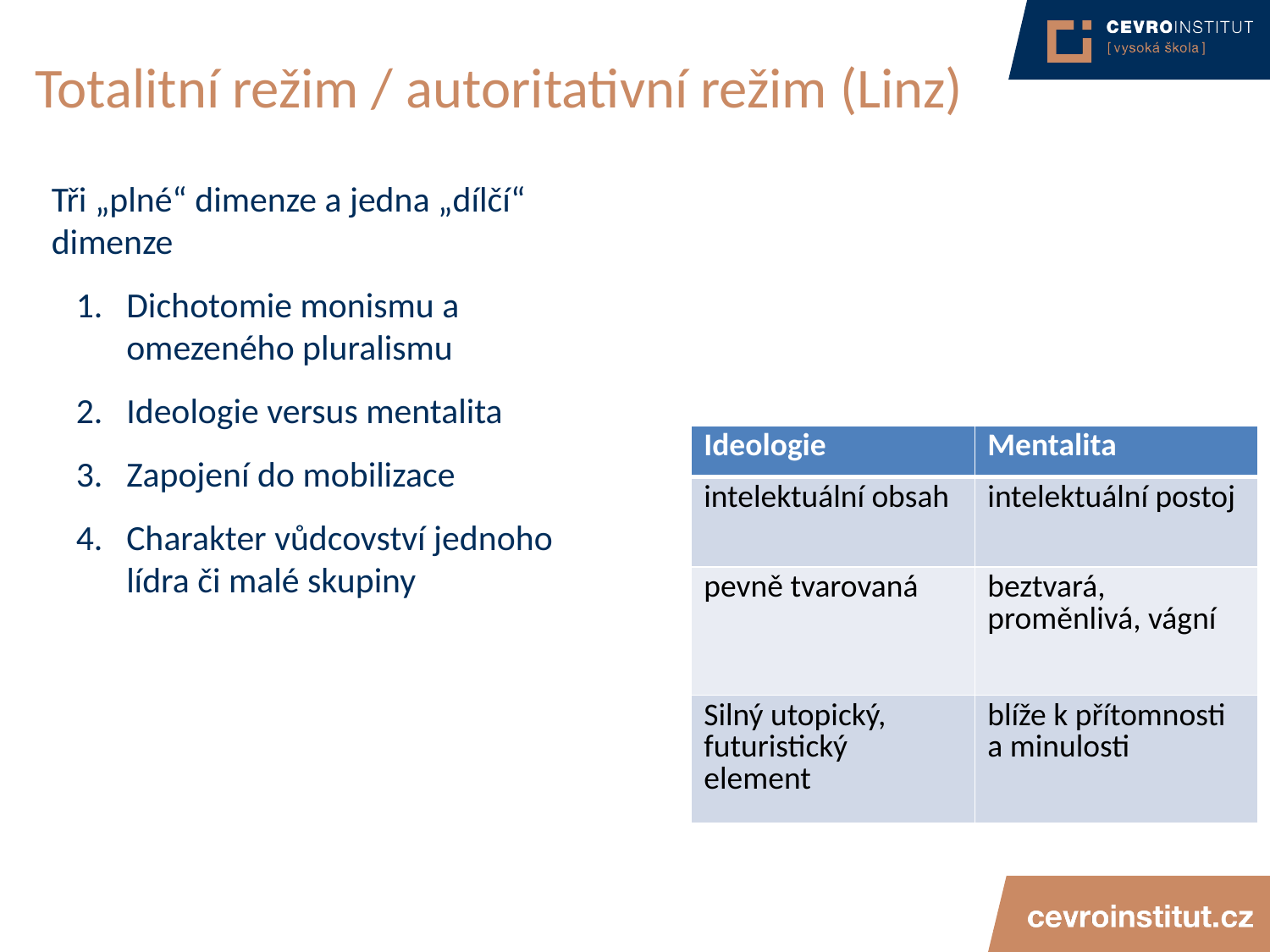

# Totalitní režim / autoritativní režim (Linz)
Tři „plné“ dimenze a jedna „dílčí“ dimenze
Dichotomie monismu a omezeného pluralismu
Ideologie versus mentalita
Zapojení do mobilizace
Charakter vůdcovství jednoho lídra či malé skupiny

| Ideologie | Mentalita |
| --- | --- |
| intelektuální obsah | intelektuální postoj |
| pevně tvarovaná | beztvará, proměnlivá, vágní |
| Silný utopický, futuristický element | blíže k přítomnosti a minulosti |